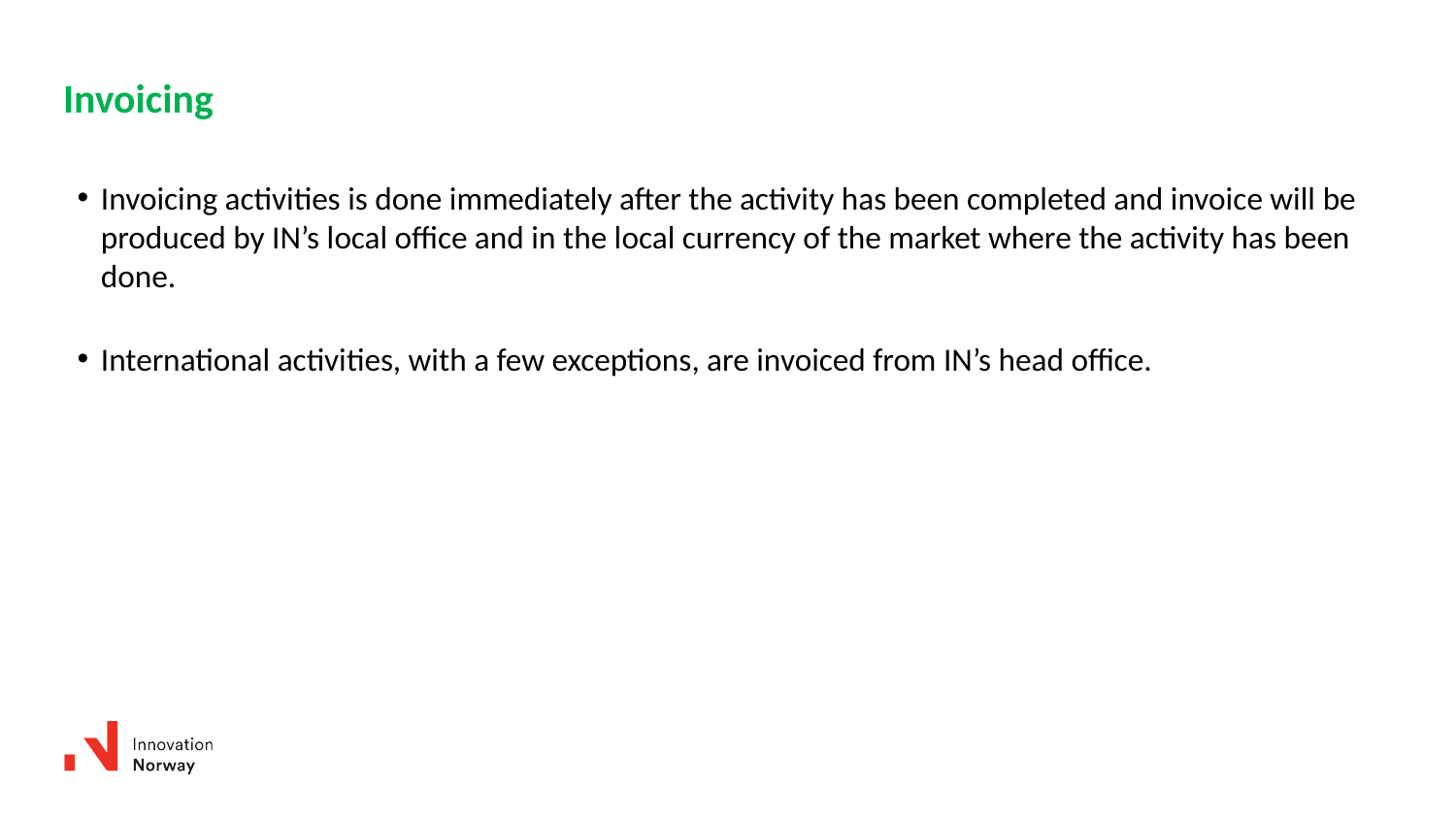

Invoicing

Invoicing activities is done immediately after the activity has been completed and invoice will be produced by IN’s local office and in the local currency of the market where the activity has been done.

International activities, with a few exceptions, are invoiced from IN’s head office.